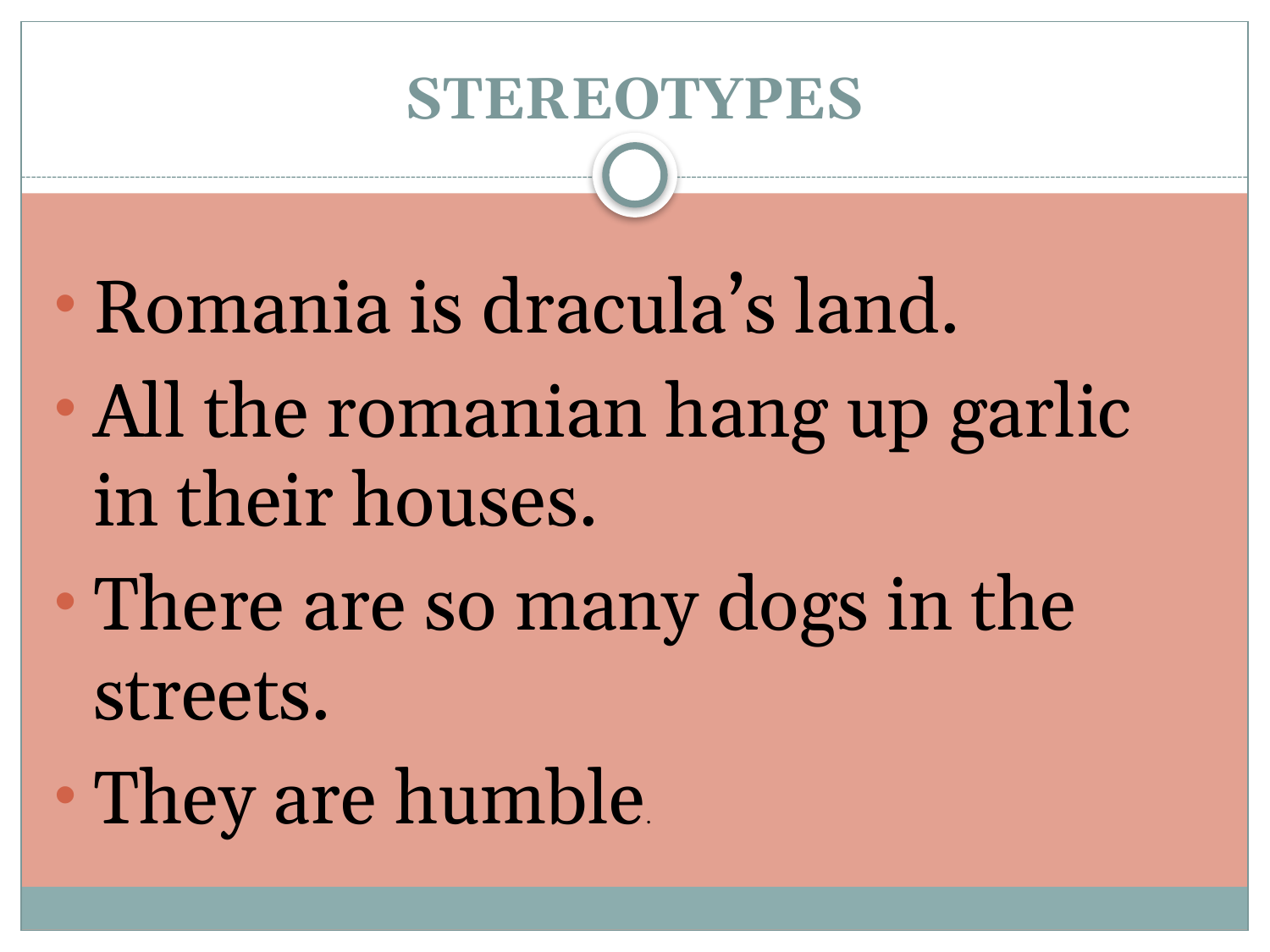

# STEREOTYPES

Romania is dracula’s land.
All the romanian hang up garlic in their houses.
There are so many dogs in the streets.
They are humble.